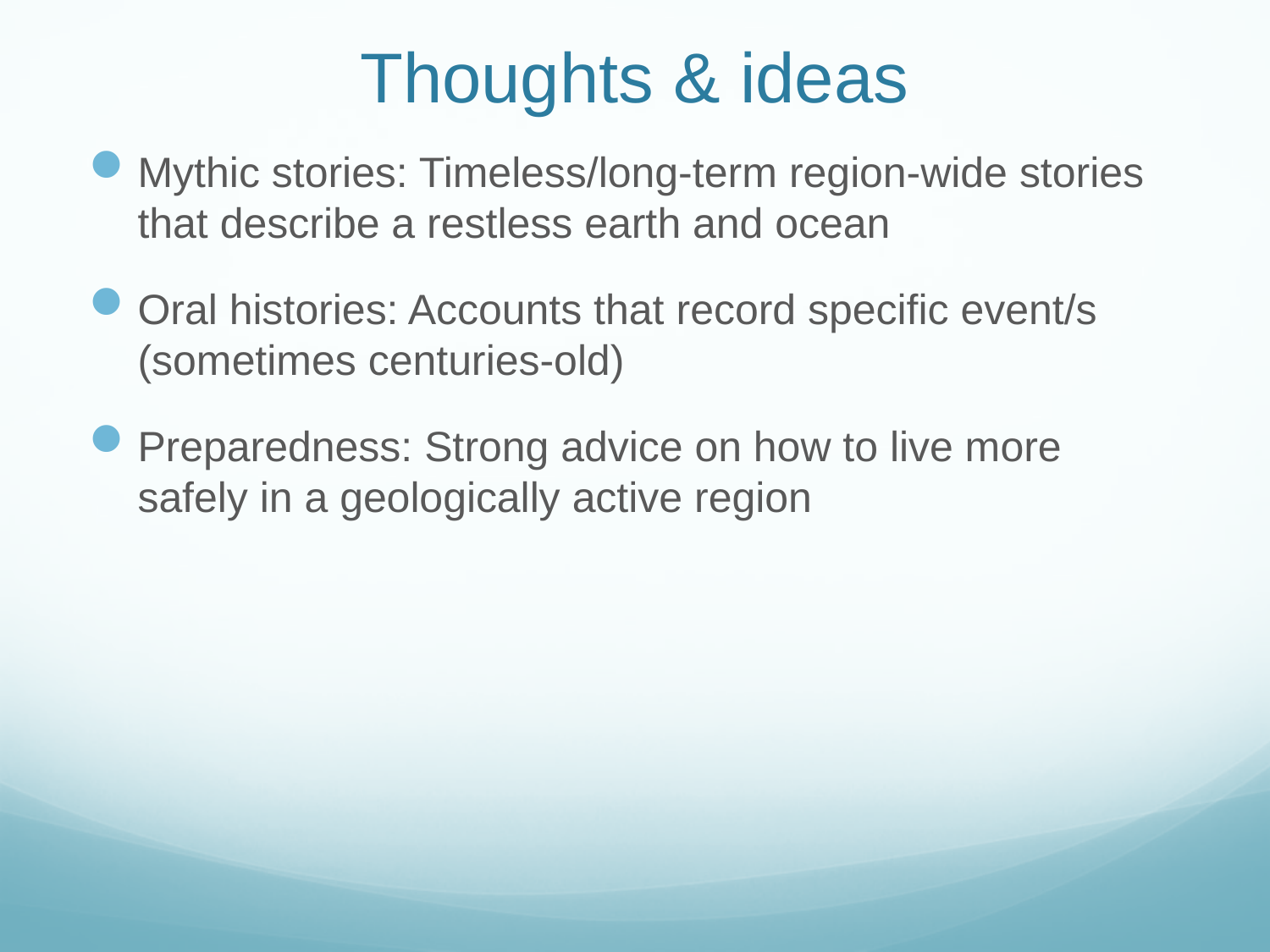

# Thoughts & ideas
Mythic stories: Timeless/long-term region-wide stories that describe a restless earth and ocean
Oral histories: Accounts that record specific event/s (sometimes centuries-old)
Preparedness: Strong advice on how to live more safely in a geologically active region